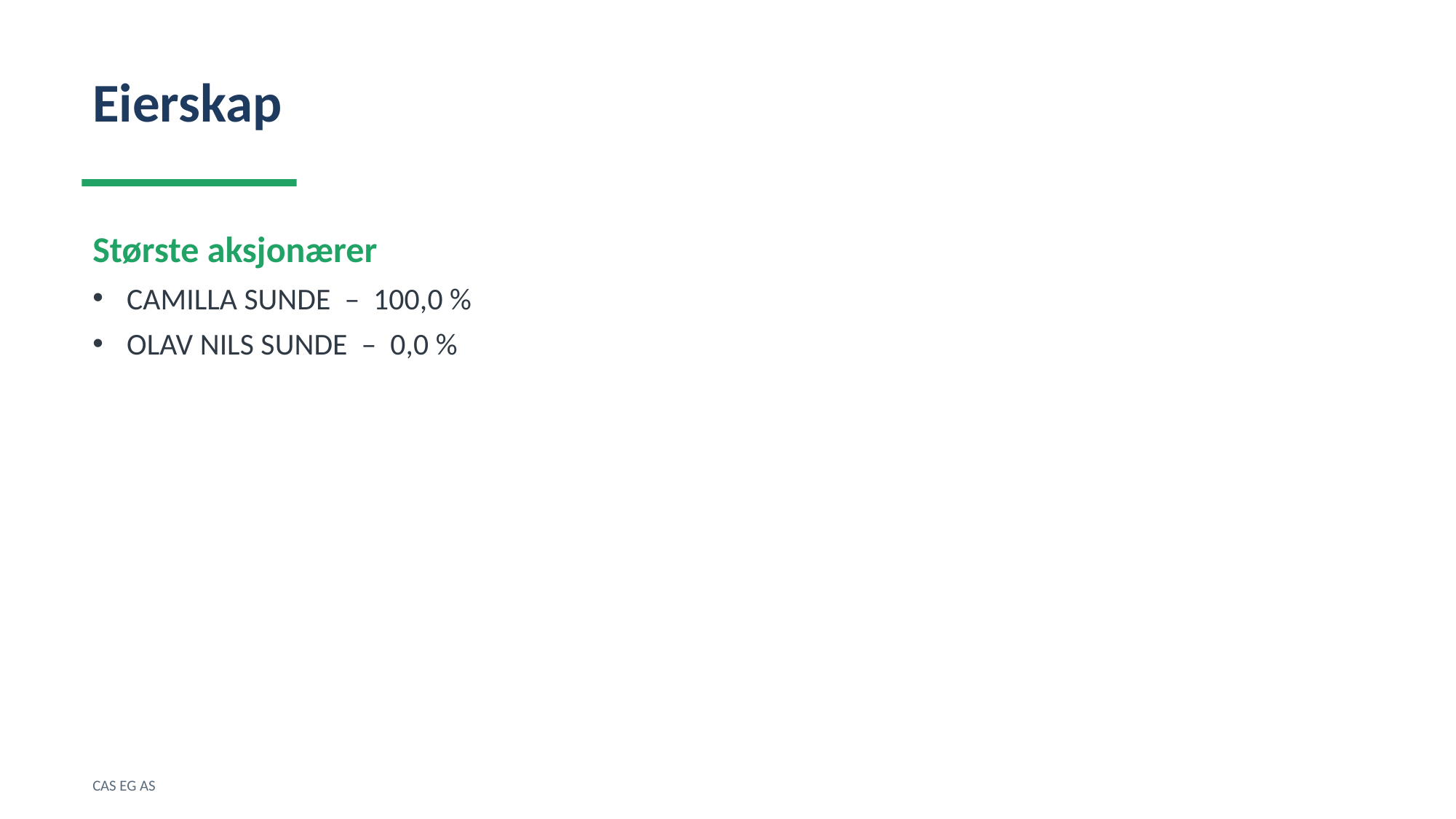

Eierskap

Største aksjonærer
CAMILLA SUNDE  –  100,0 %
OLAV NILS SUNDE  –  0,0 %
CAS EG AS